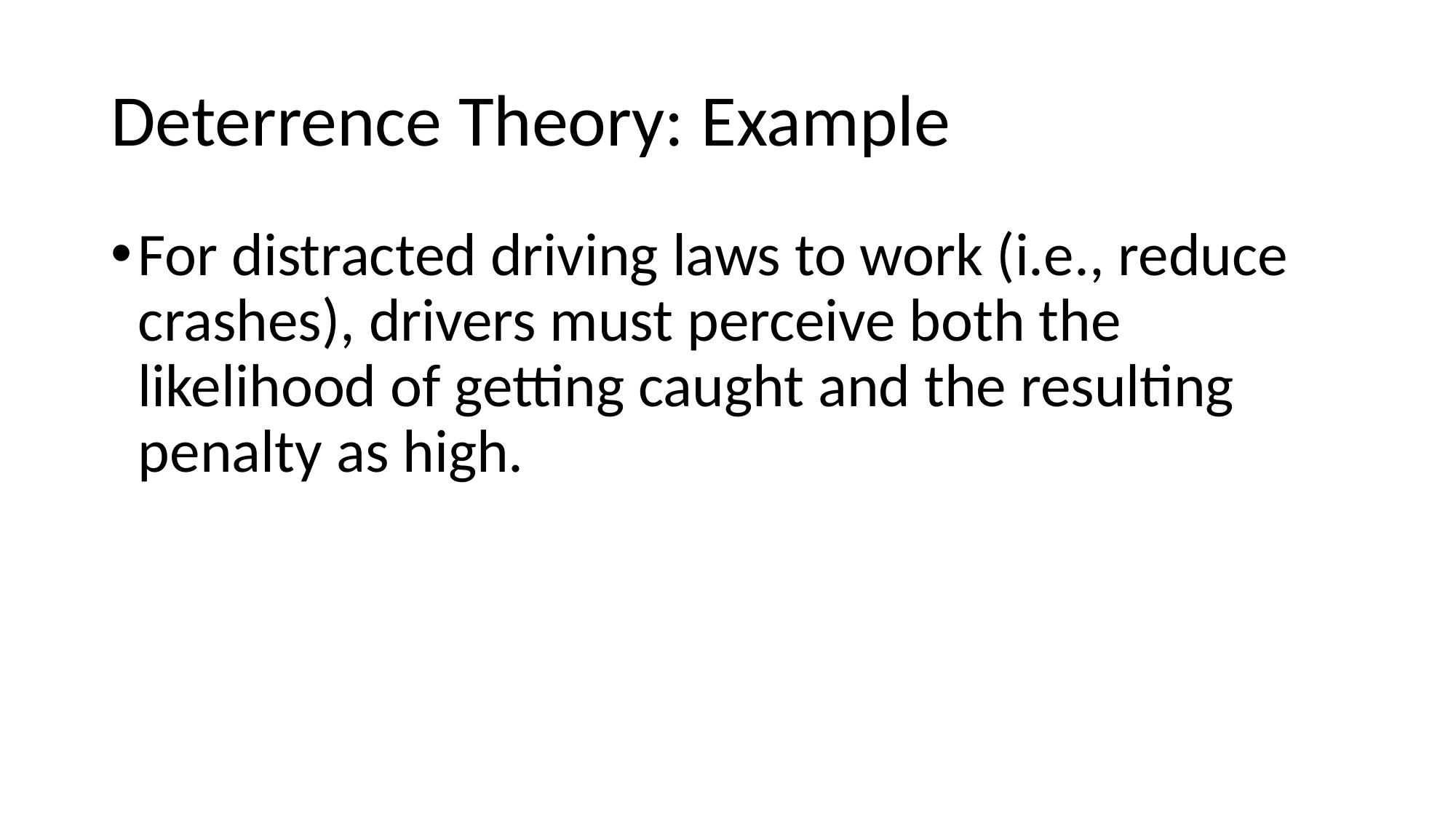

# Deterrence Theory: Example
For distracted driving laws to work (i.e., reduce crashes), drivers must perceive both the likelihood of getting caught and the resulting penalty as high.